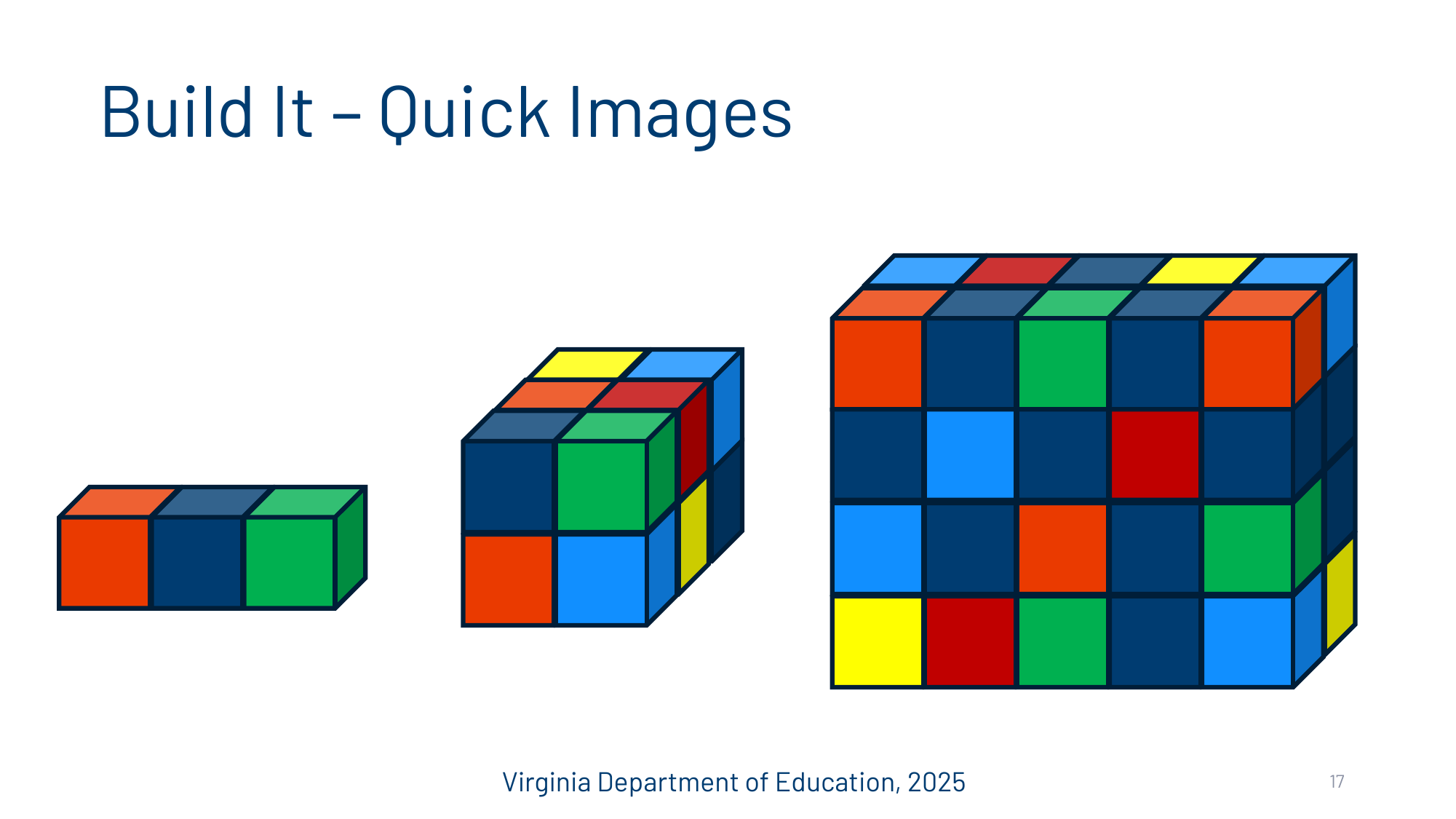

# Build It – Quick Images

17